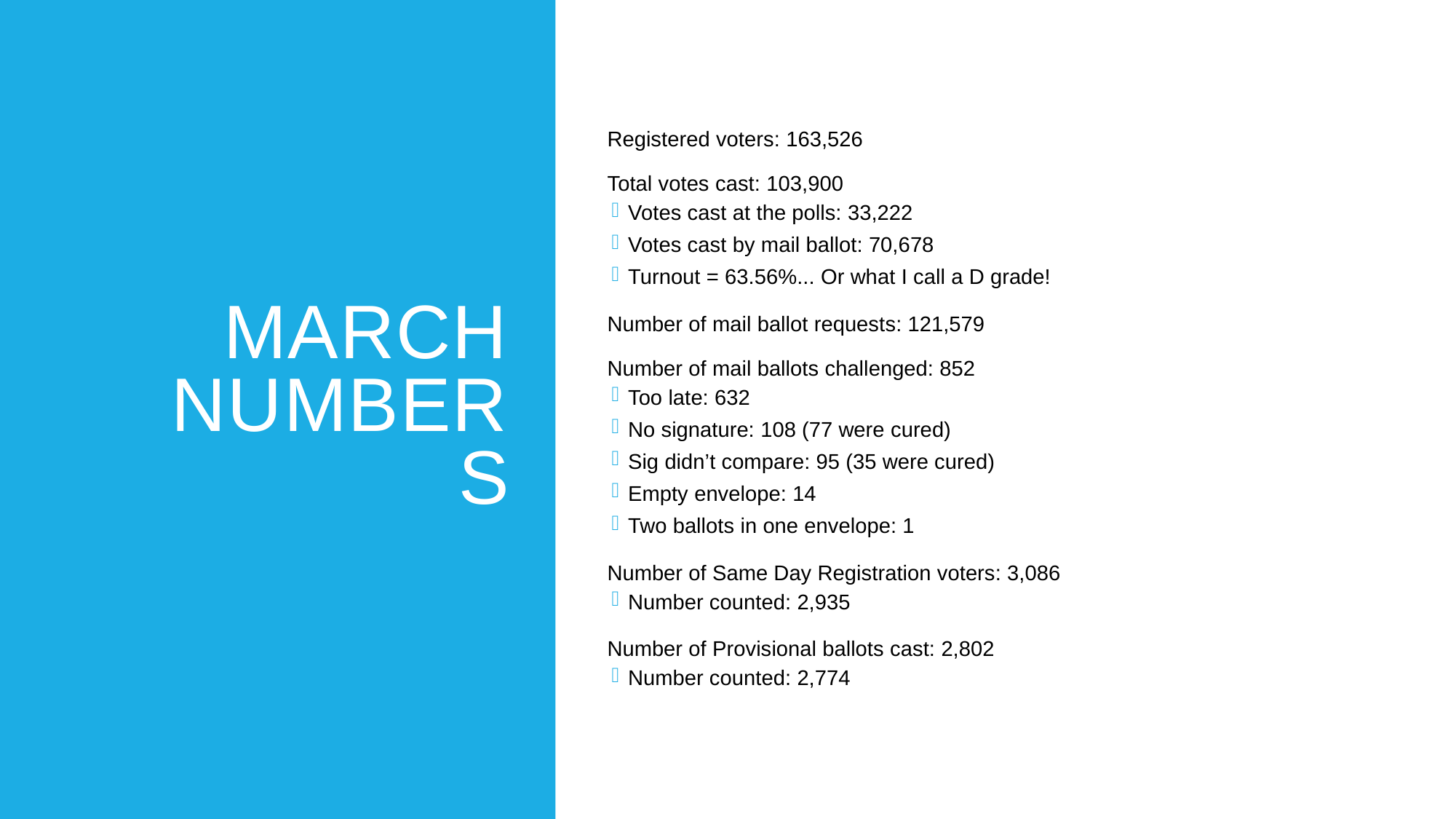

# March numbers
Registered voters: 163,526
Total votes cast: 103,900
Votes cast at the polls: 33,222
Votes cast by mail ballot: 70,678
Turnout = 63.56%... Or what I call a D grade!
Number of mail ballot requests: 121,579
Number of mail ballots challenged: 852
Too late: 632
No signature: 108 (77 were cured)
Sig didn’t compare: 95 (35 were cured)
Empty envelope: 14
Two ballots in one envelope: 1
Number of Same Day Registration voters: 3,086
Number counted: 2,935
Number of Provisional ballots cast: 2,802
Number counted: 2,774